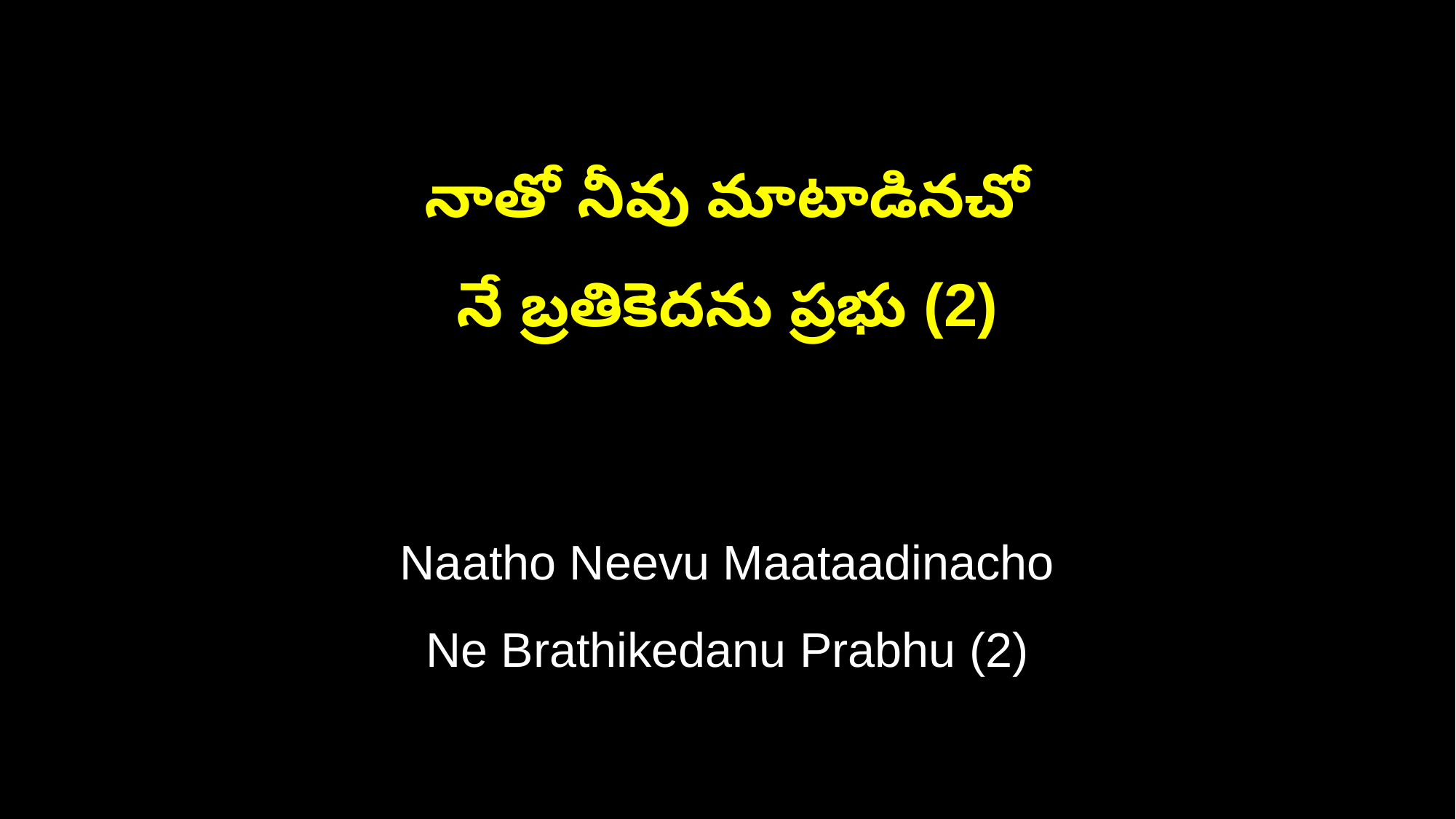

నాతో నీవు మాటాడినచో
నే బ్రతికెదను ప్రభు (2)
Naatho Neevu Maataadinacho
Ne Brathikedanu Prabhu (2)